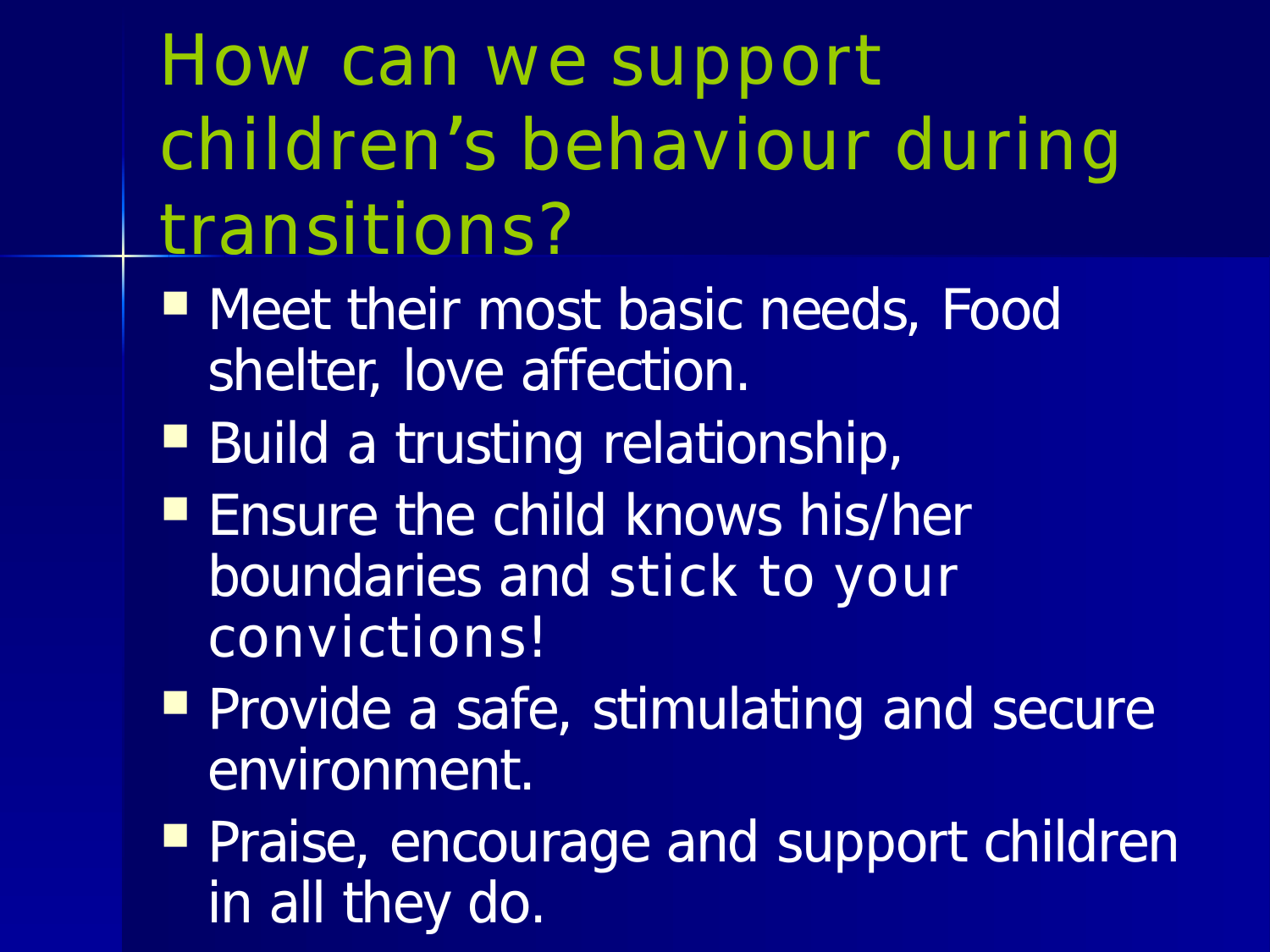

# How can we support children’s behaviour during transitions?
Meet their most basic needs, Food shelter, love affection.
Build a trusting relationship,
Ensure the child knows his/her boundaries and stick to your convictions!
Provide a safe, stimulating and secure environment.
Praise, encourage and support children in all they do.